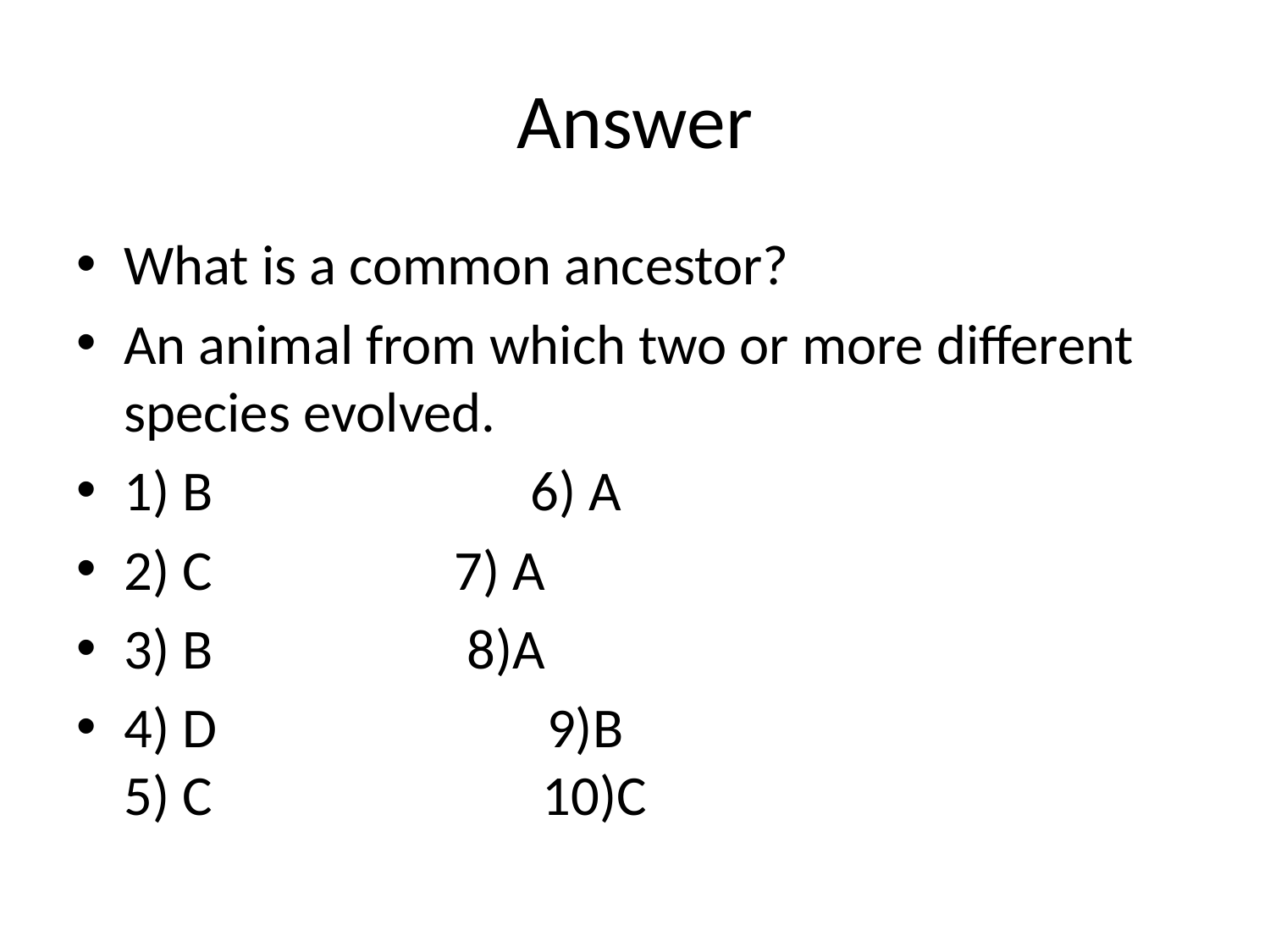

# Answer
What is a common ancestor?
An animal from which two or more different species evolved.
1) B                         6) A
2) C		      7) A
3) B		       8)A
4) D                          9)B
5) C                          10)C